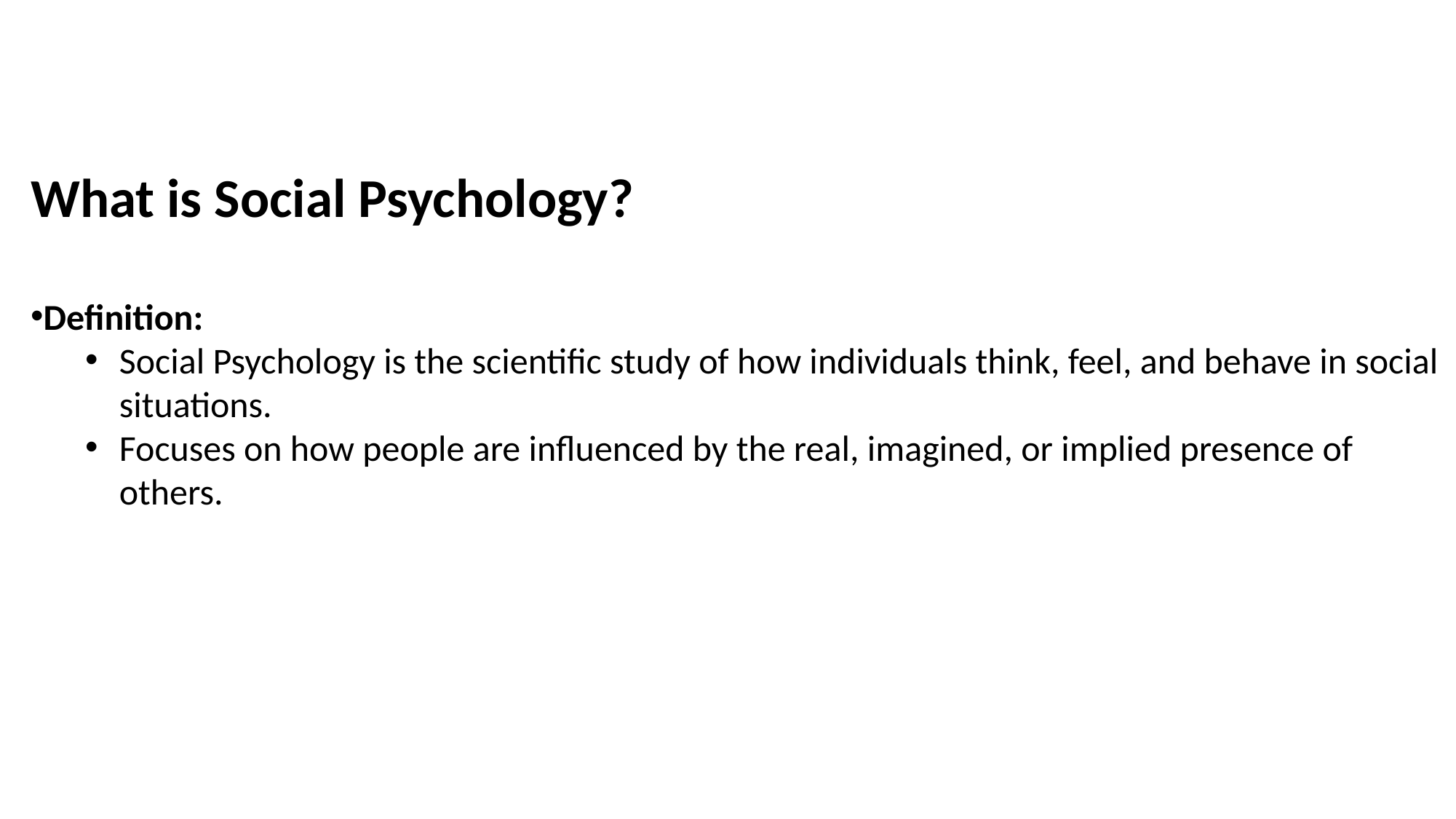

What is Social Psychology?

Definition:
Social Psychology is the scientific study of how individuals think, feel, and behave in social situations.
Focuses on how people are influenced by the real, imagined, or implied presence of others.